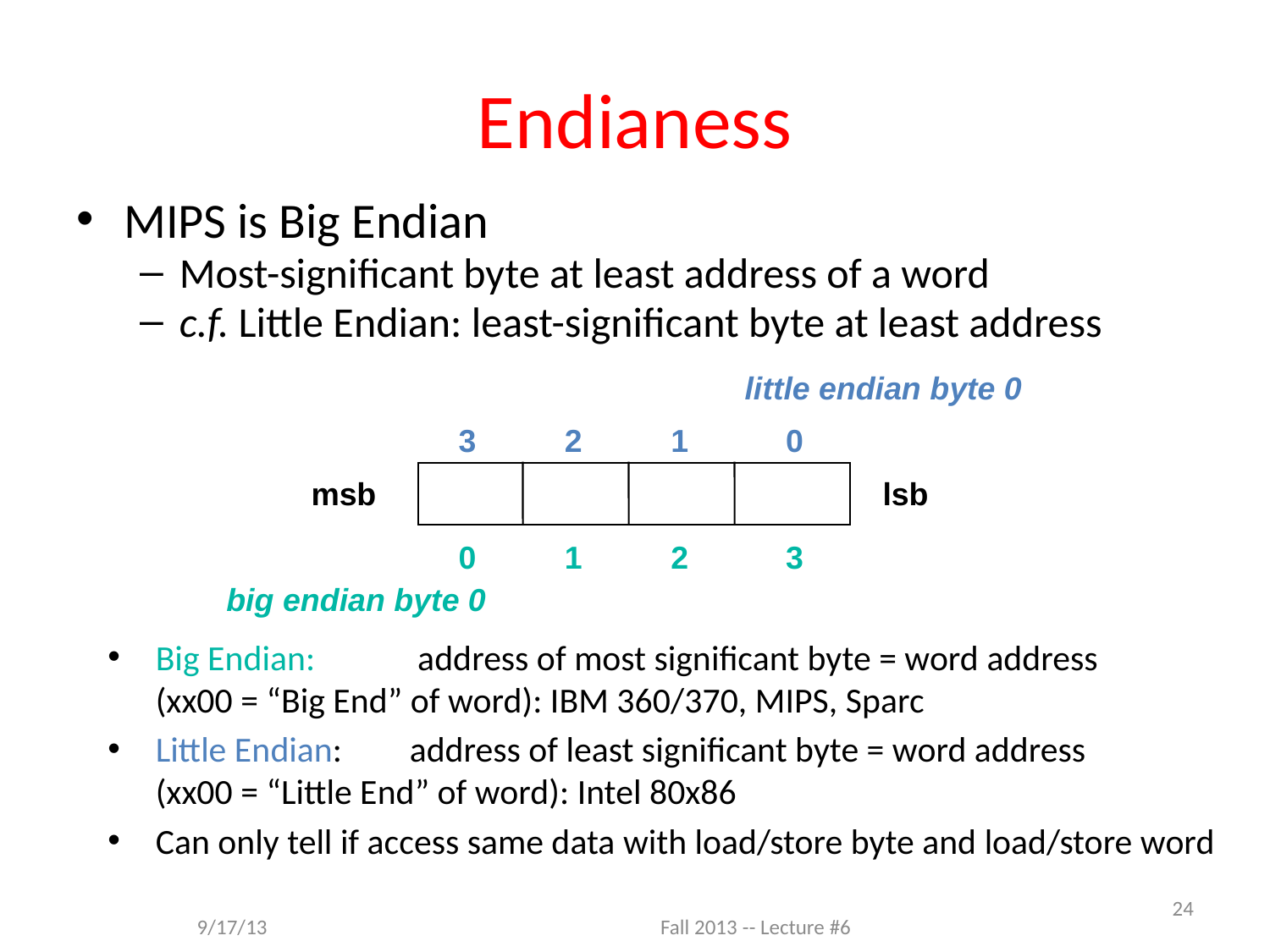

# Endianess
MIPS is Big Endian
Most-significant byte at least address of a word
c.f. Little Endian: least-significant byte at least address

little endian byte 0
3          2          1           0

lsb
msb
0          1          2           3
big endian byte 0
Big Endian:	 address of most significant byte = word address
(xx00 = “Big End” of word): IBM 360/370, MIPS, Sparc
Little Endian:	address of least significant byte = word address
(xx00 = “Little End” of word): Intel 80x86
Can only tell if access same data with load/store byte and load/store word
24
9/17/13
Fall 2013 -- Lecture #6